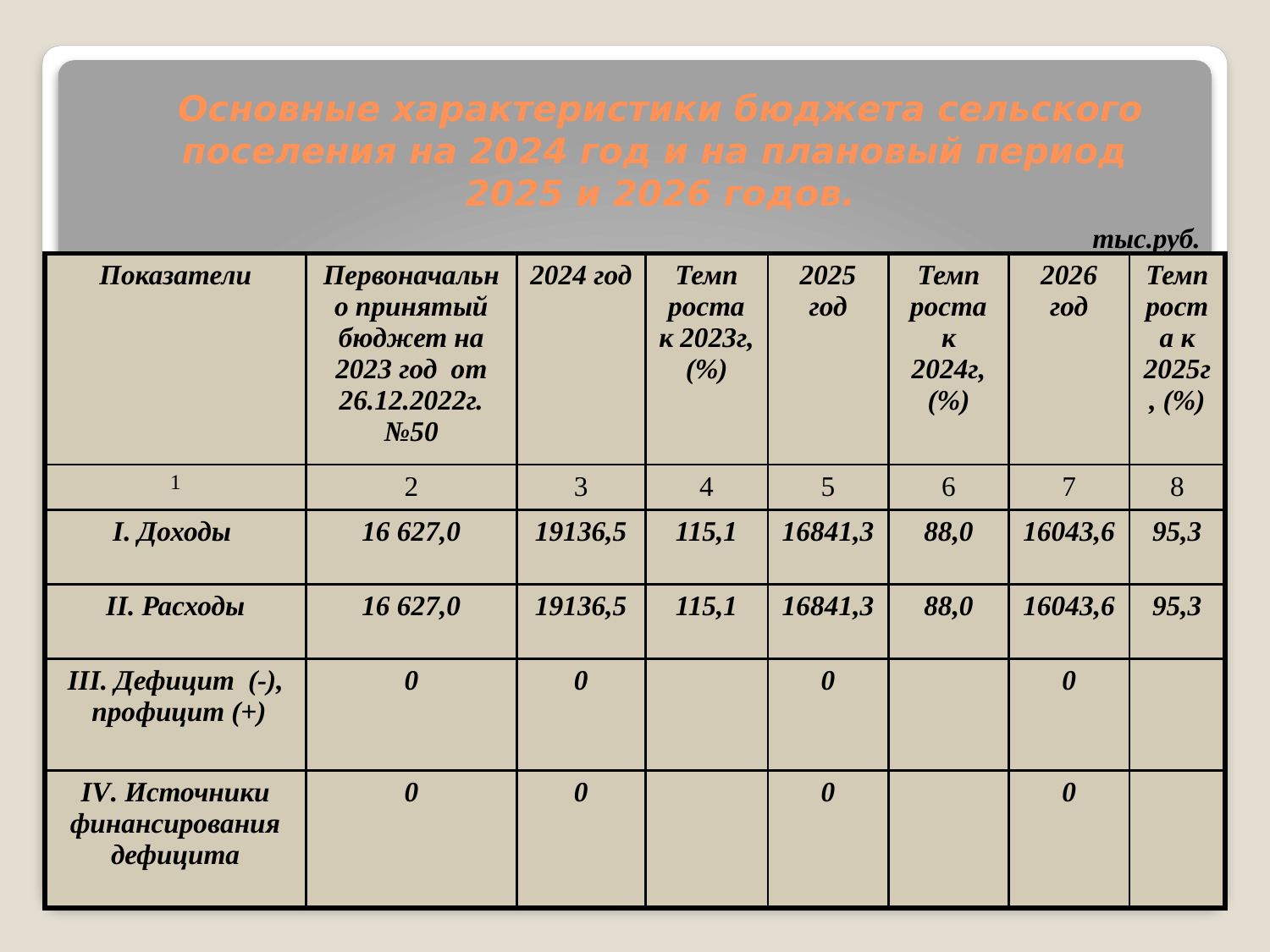

# Основные характеристики бюджета сельского поселения на 2024 год и на плановый период 2025 и 2026 годов.
тыс.руб.
| Показатели | Первоначально принятый бюджет на 2023 год от 26.12.2022г. №50 | 2024 год | Темп роста к 2023г, (%) | 2025 год | Темп роста к 2024г, (%) | 2026 год | Темп роста к 2025г, (%) |
| --- | --- | --- | --- | --- | --- | --- | --- |
| 1 | 2 | 3 | 4 | 5 | 6 | 7 | 8 |
| I. Доходы | 16 627,0 | 19136,5 | 115,1 | 16841,3 | 88,0 | 16043,6 | 95,3 |
| II. Расходы | 16 627,0 | 19136,5 | 115,1 | 16841,3 | 88,0 | 16043,6 | 95,3 |
| III. Дефицит (-), профицит (+) | 0 | 0 |  | 0 |  | 0 |  |
| IV. Источники финансирования дефицита | 0 | 0 |  | 0 |  | 0 |  |